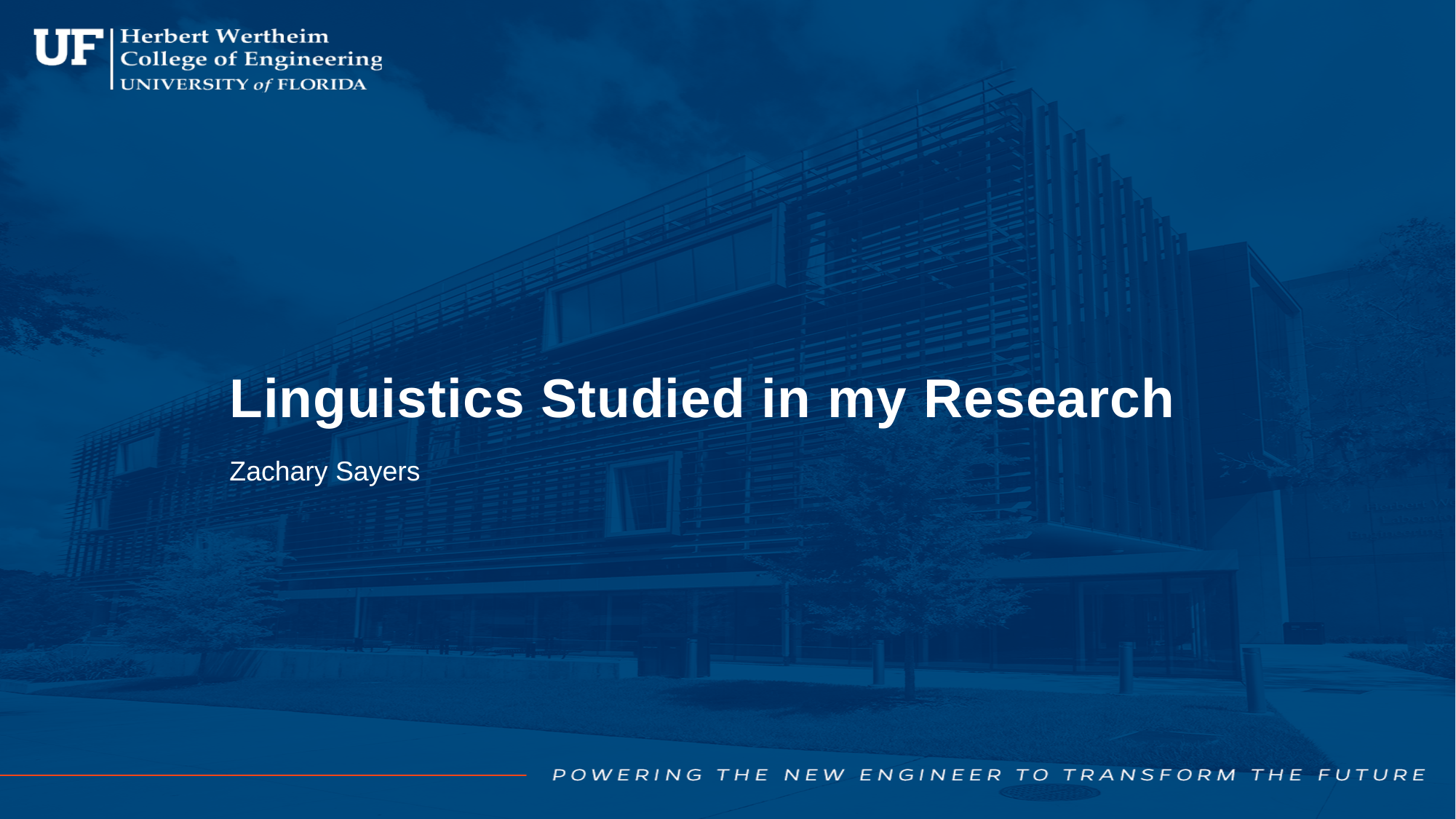

# Linguistics Studied in my Research
Zachary Sayers